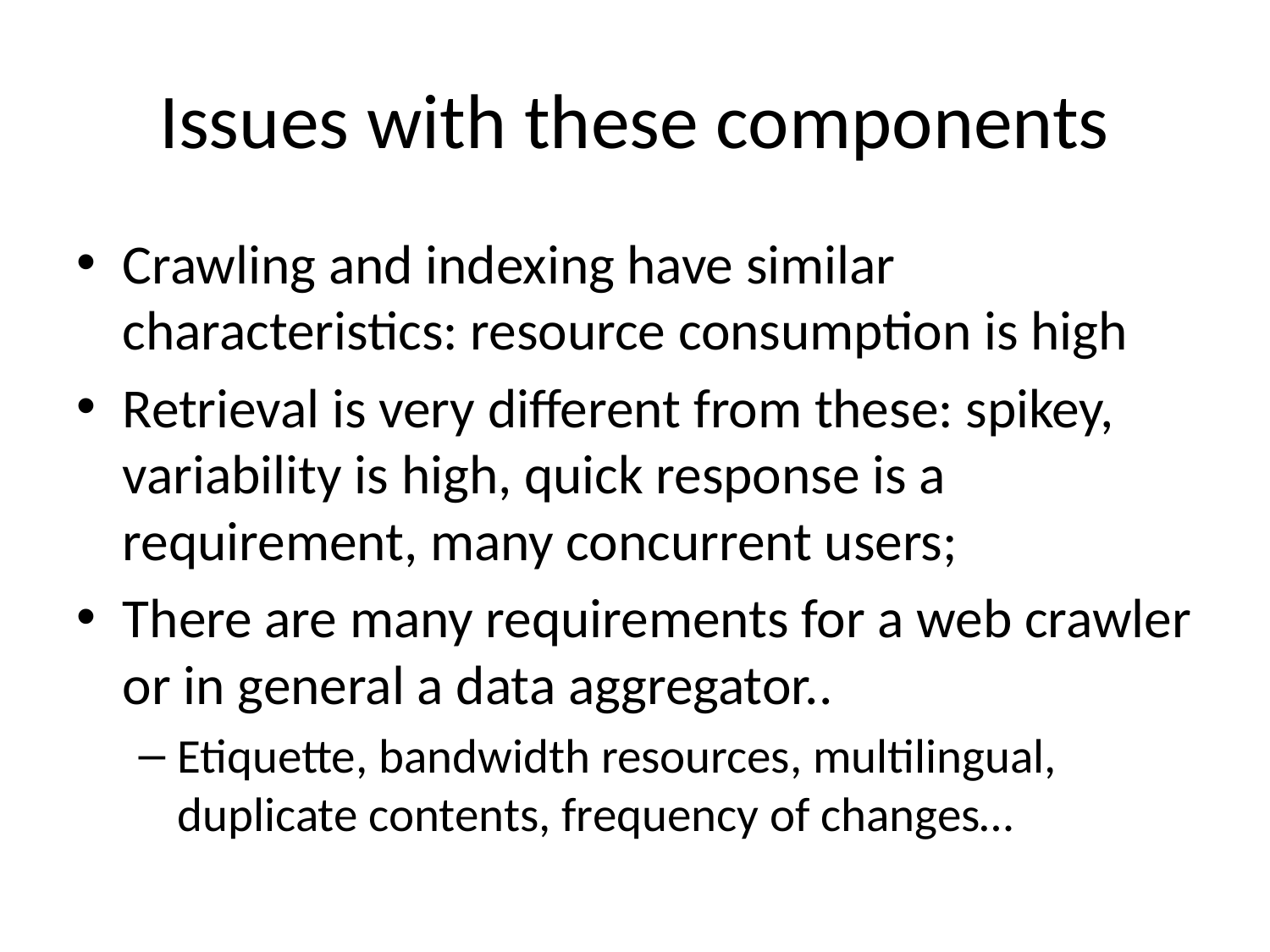

# Issues with these components
Crawling and indexing have similar characteristics: resource consumption is high
Retrieval is very different from these: spikey, variability is high, quick response is a requirement, many concurrent users;
There are many requirements for a web crawler or in general a data aggregator..
Etiquette, bandwidth resources, multilingual, duplicate contents, frequency of changes…